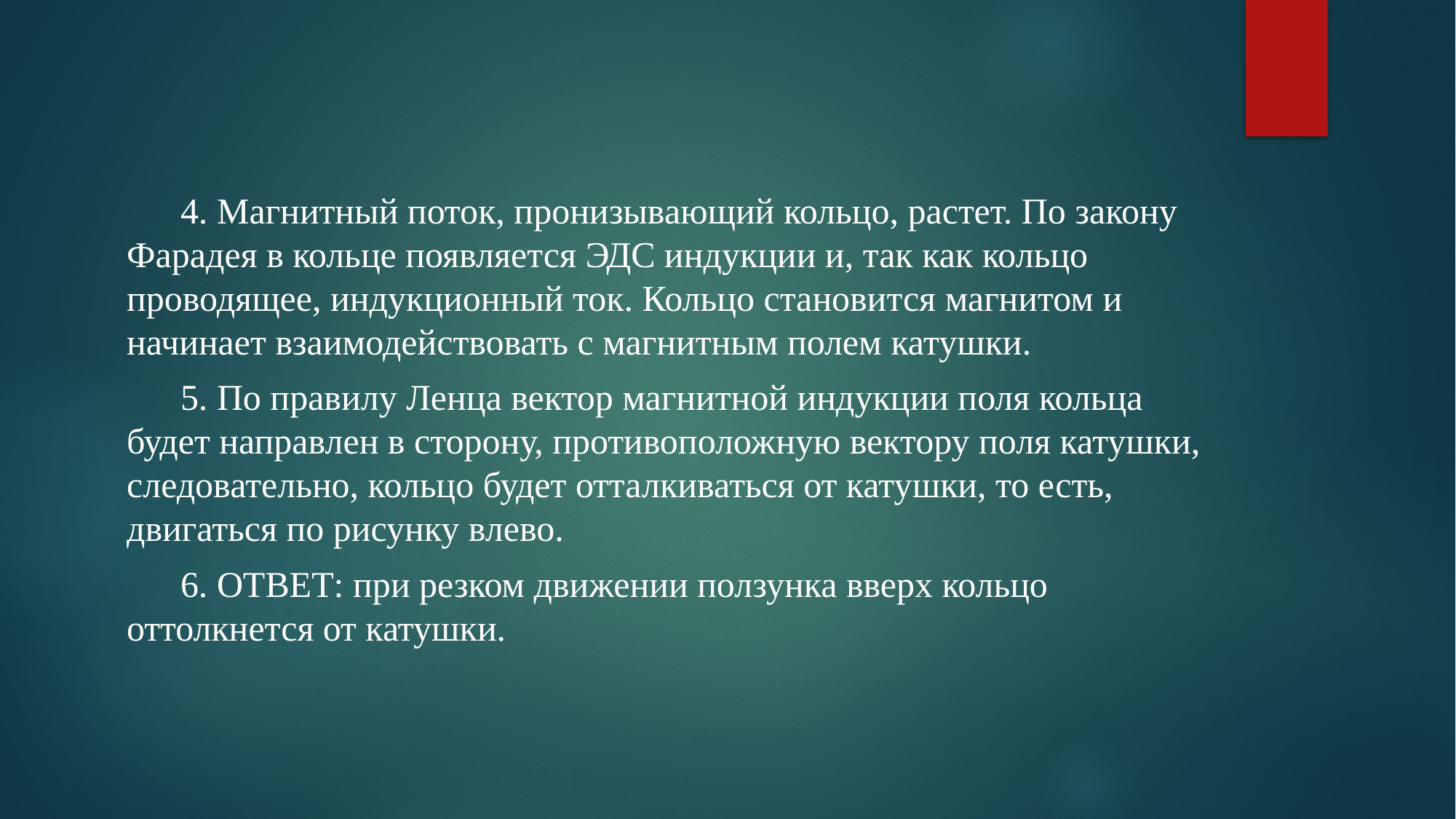

4. Магнитный поток, пронизывающий кольцо, растет. По закону Фарадея в кольце появляется ЭДС индукции и, так как кольцо проводящее, индукционный ток. Кольцо становится магнитом и начинает взаимодействовать с магнитным полем катушки.
5. По правилу Ленца вектор магнитной индукции поля кольца будет направлен в сторону, противоположную вектору поля катушки, следовательно, кольцо будет отталкиваться от катушки, то есть, двигаться по рисунку влево.
6. ОТВЕТ: при резком движении ползунка вверх кольцо оттолкнется от катушки.